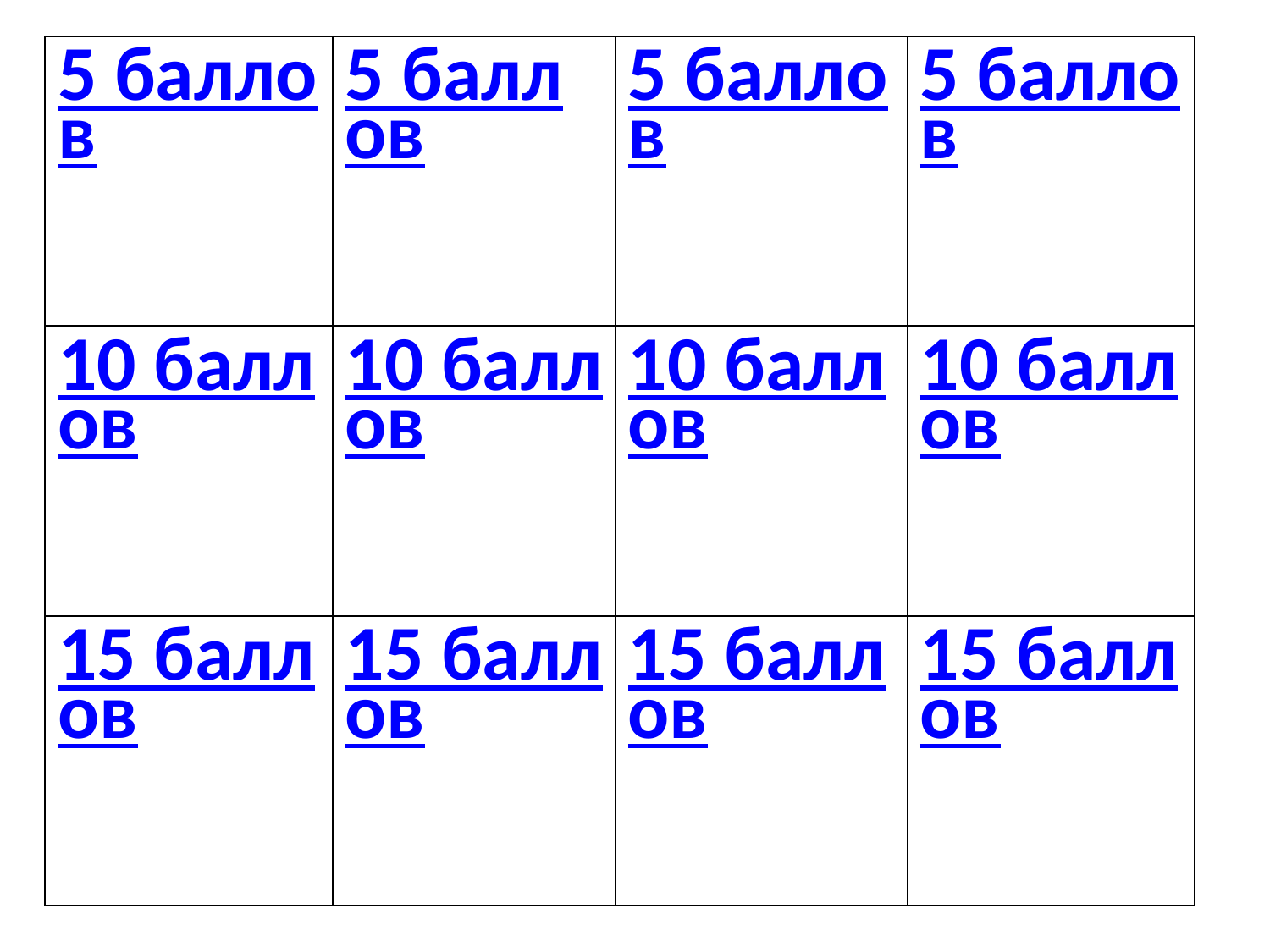

| 5 баллов | 5 баллов | 5 баллов | 5 баллов |
| --- | --- | --- | --- |
| 10 баллов | 10 баллов | 10 баллов | 10 баллов |
| 15 баллов | 15 баллов | 15 баллов | 15 баллов |
|  |  |  |  |
| --- | --- | --- | --- |
|  |  |  |  |
|  |  |  |  |